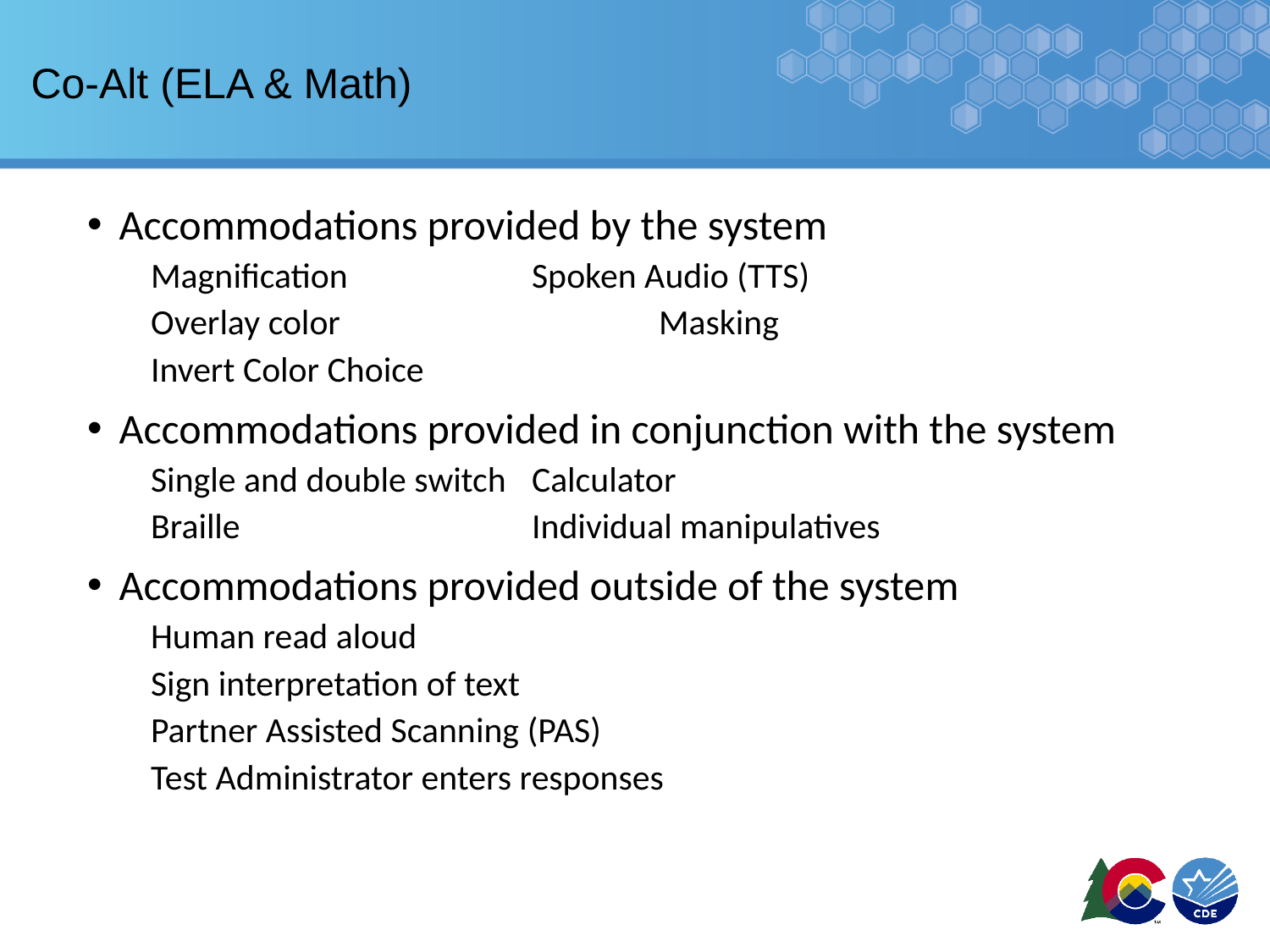

# Co-Alt (ELA & Math)
Accommodations provided by the system
Magnification		Spoken Audio (TTS)
Overlay color			Masking
Invert Color Choice
Accommodations provided in conjunction with the system
Single and double switch 	Calculator
Braille			Individual manipulatives
Accommodations provided outside of the system
Human read aloud
Sign interpretation of text
Partner Assisted Scanning (PAS)
Test Administrator enters responses